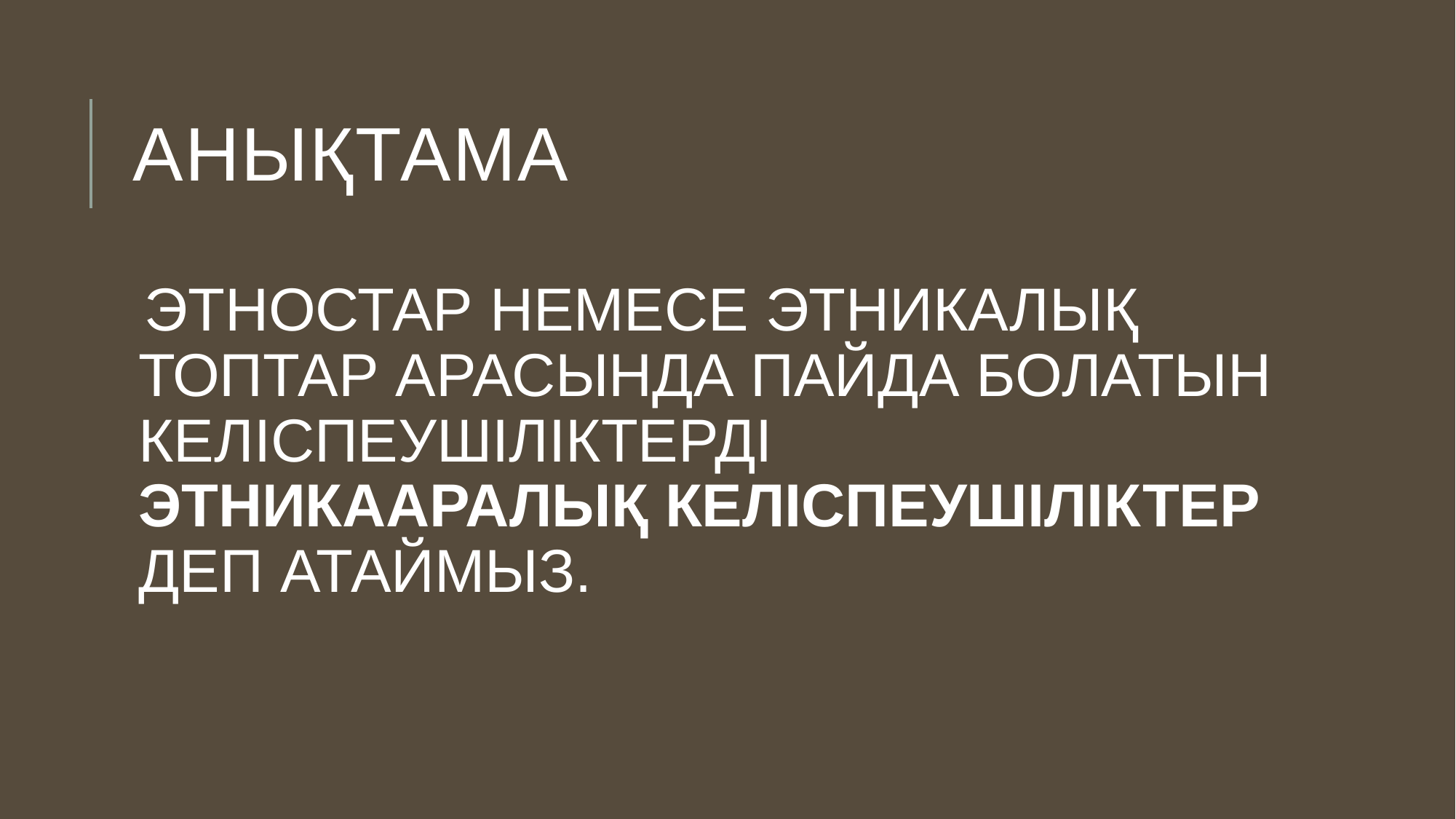

# Анықтама
ЭТНОСТАР НЕМЕСЕ ЭТНИКАЛЫҚ ТОПТАР АРАСЫНДА ПАЙДА БОЛАТЫН КЕЛІСПЕУШІЛІКТЕРДІ ЭТНИКААРАЛЫҚ КЕЛІСПЕУШІЛІКТЕР ДЕП АТАЙМЫЗ.